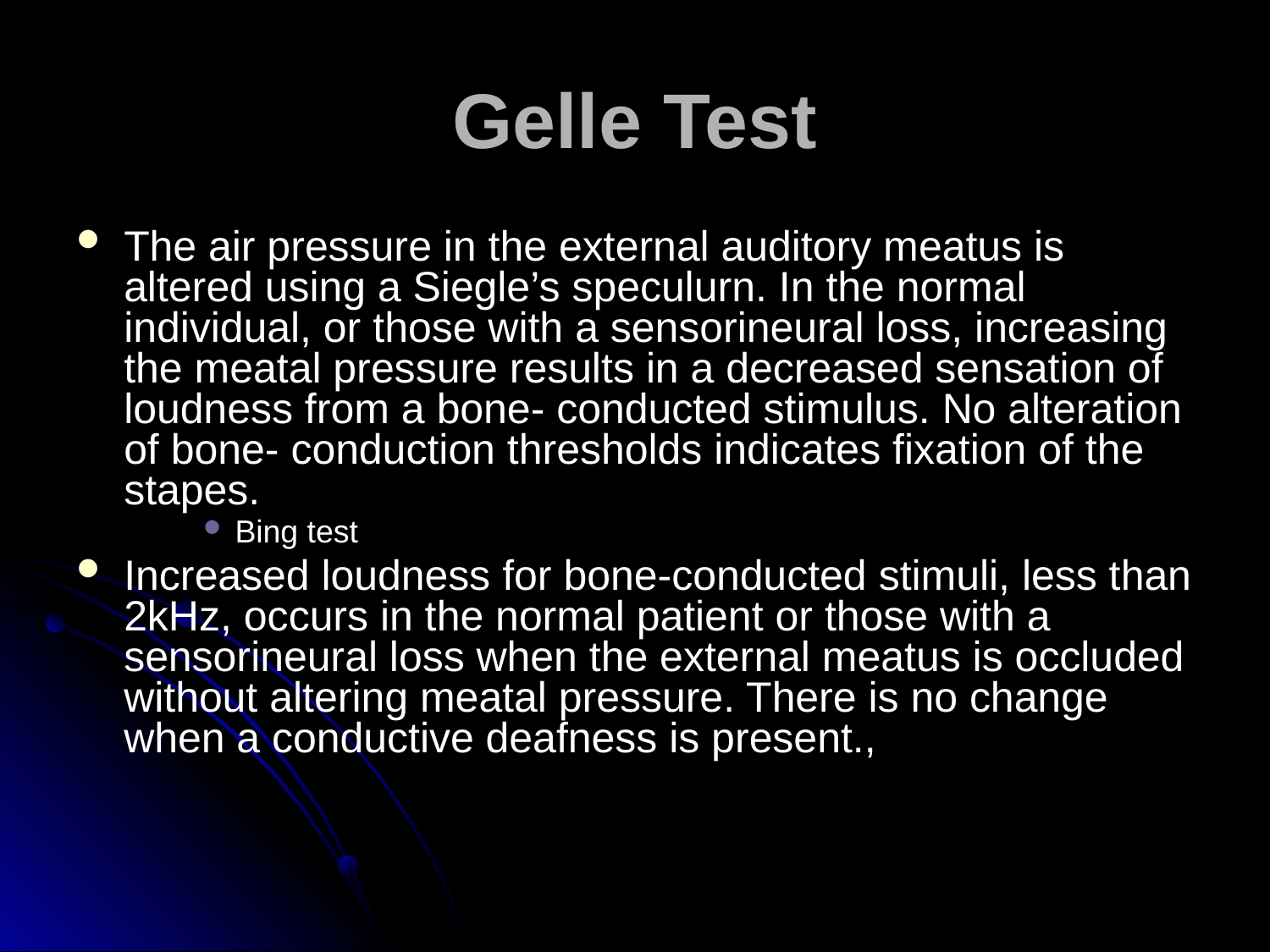

# Gelle Test
The air pressure in the external auditory meatus is altered using a Siegle’s speculurn. In the normal individual, or those with a sensorineural loss, increasing the meatal pressure results in a decreased sensation of loudness from a bone- conducted stimulus. No alteration of bone- conduction thresholds indicates fixation of the stapes.
Bing test
Increased loudness for bone-conducted stimuli, less than 2kHz, occurs in the normal patient or those with a sensorineural loss when the external meatus is occluded without altering meatal pressure. There is no change when a conductive deafness is present.,